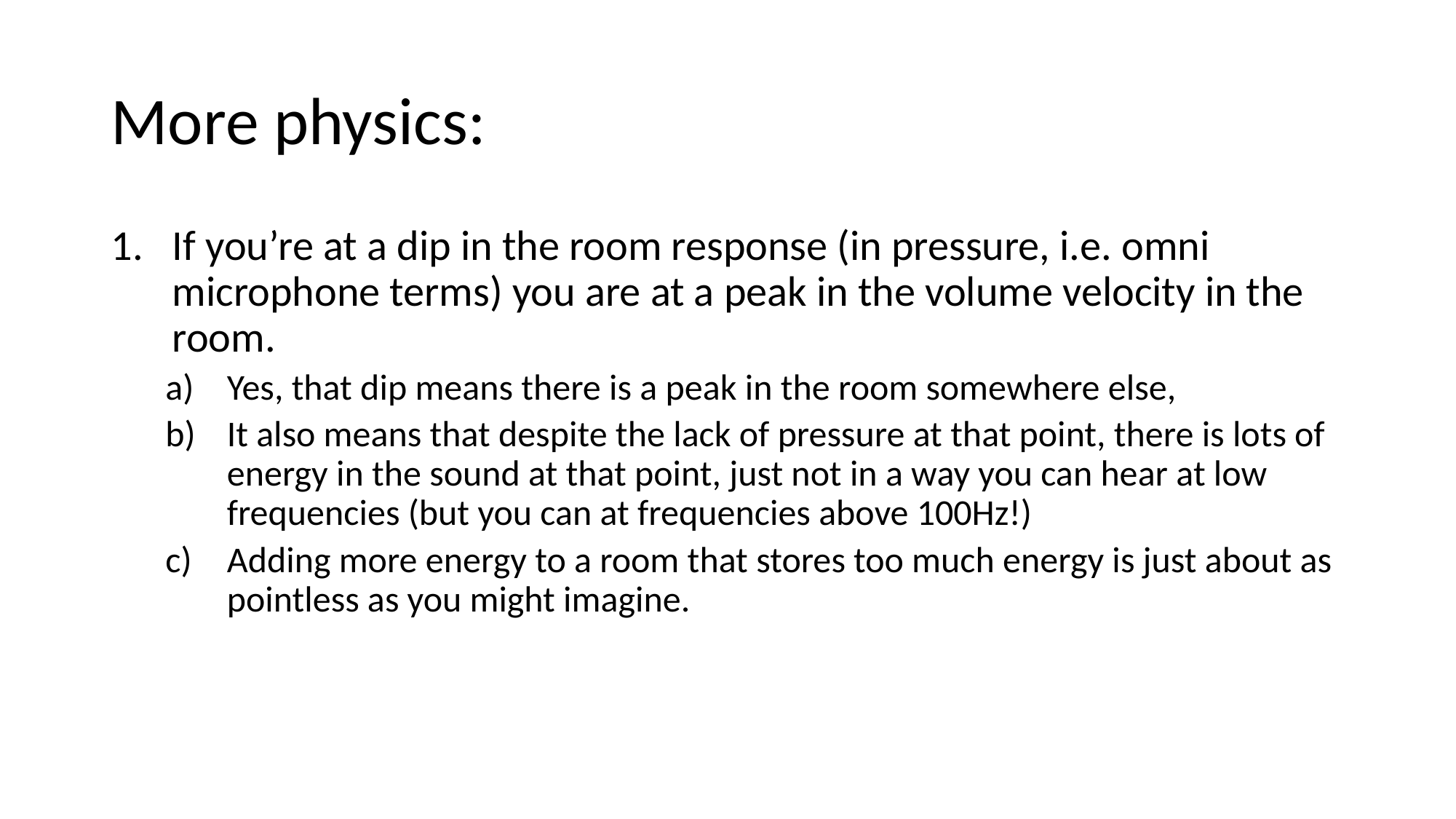

# More physics:
If you’re at a dip in the room response (in pressure, i.e. omni microphone terms) you are at a peak in the volume velocity in the room.
Yes, that dip means there is a peak in the room somewhere else,
It also means that despite the lack of pressure at that point, there is lots of energy in the sound at that point, just not in a way you can hear at low frequencies (but you can at frequencies above 100Hz!)
Adding more energy to a room that stores too much energy is just about as pointless as you might imagine.